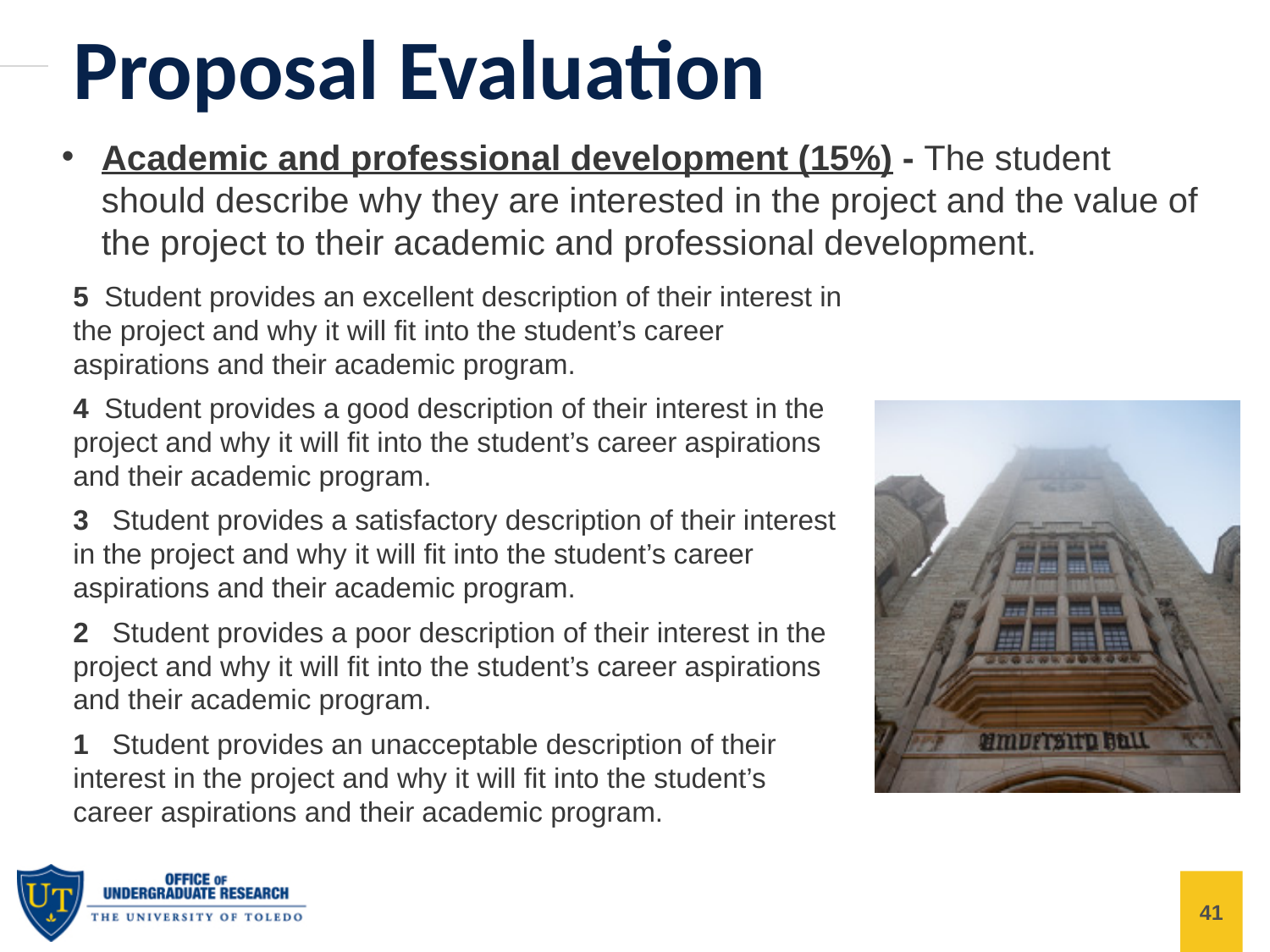

Proposal Evaluation
Academic and professional development (15%) - The student should describe why they are interested in the project and the value of the project to their academic and professional development.

5  Student provides an excellent description of their interest in the project and why it will fit into the student’s career aspirations and their academic program.
4  Student provides a good description of their interest in the project and why it will fit into the student’s career aspirations and their academic program.
3   Student provides a satisfactory description of their interest in the project and why it will fit into the student’s career aspirations and their academic program.
2   Student provides a poor description of their interest in the project and why it will fit into the student’s career aspirations and their academic program.
1   Student provides an unacceptable description of their interest in the project and why it will fit into the student’s career aspirations and their academic program.